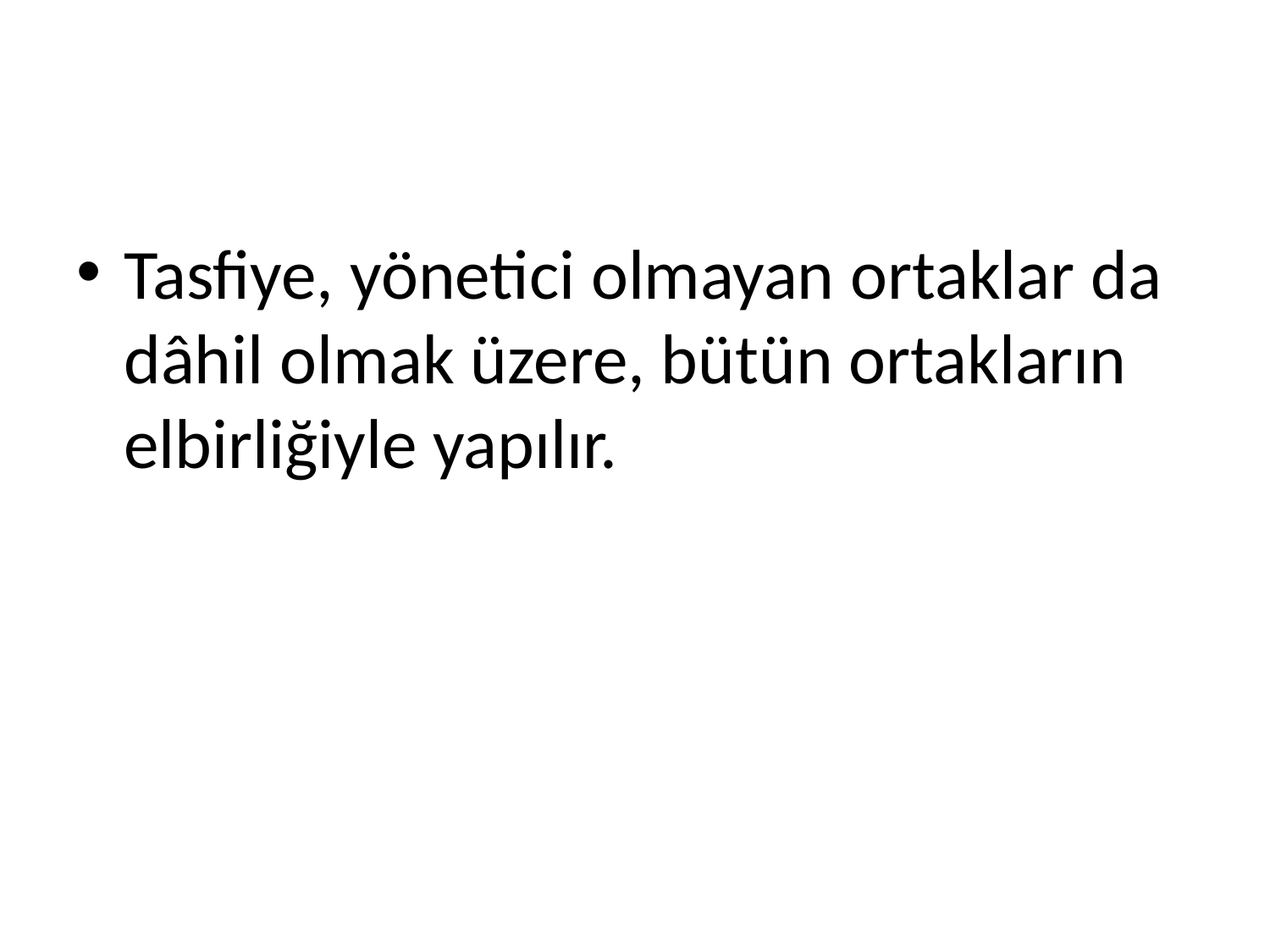

Tasfiye, yönetici olmayan ortaklar da dâhil olmak üzere, bütün ortakların elbirliğiyle yapılır.